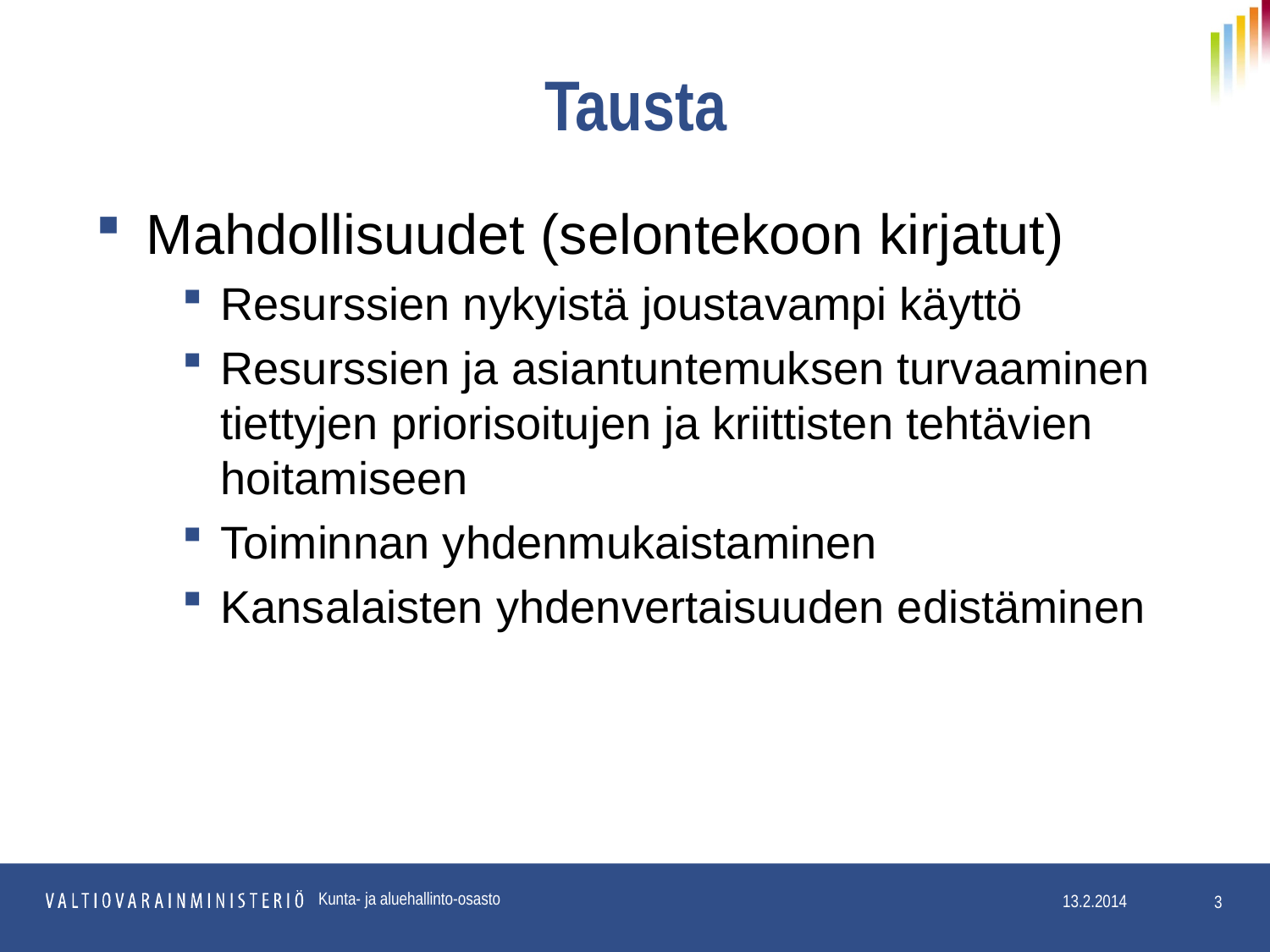

# Tausta
Mahdollisuudet (selontekoon kirjatut)
Resurssien nykyistä joustavampi käyttö
Resurssien ja asiantuntemuksen turvaaminen tiettyjen priorisoitujen ja kriittisten tehtävien  hoitamiseen
Toiminnan yhdenmukaistaminen
Kansalaisten yhdenvertaisuuden edistäminen

Kunta- ja aluehallinto-osasto
3
13.2.2014